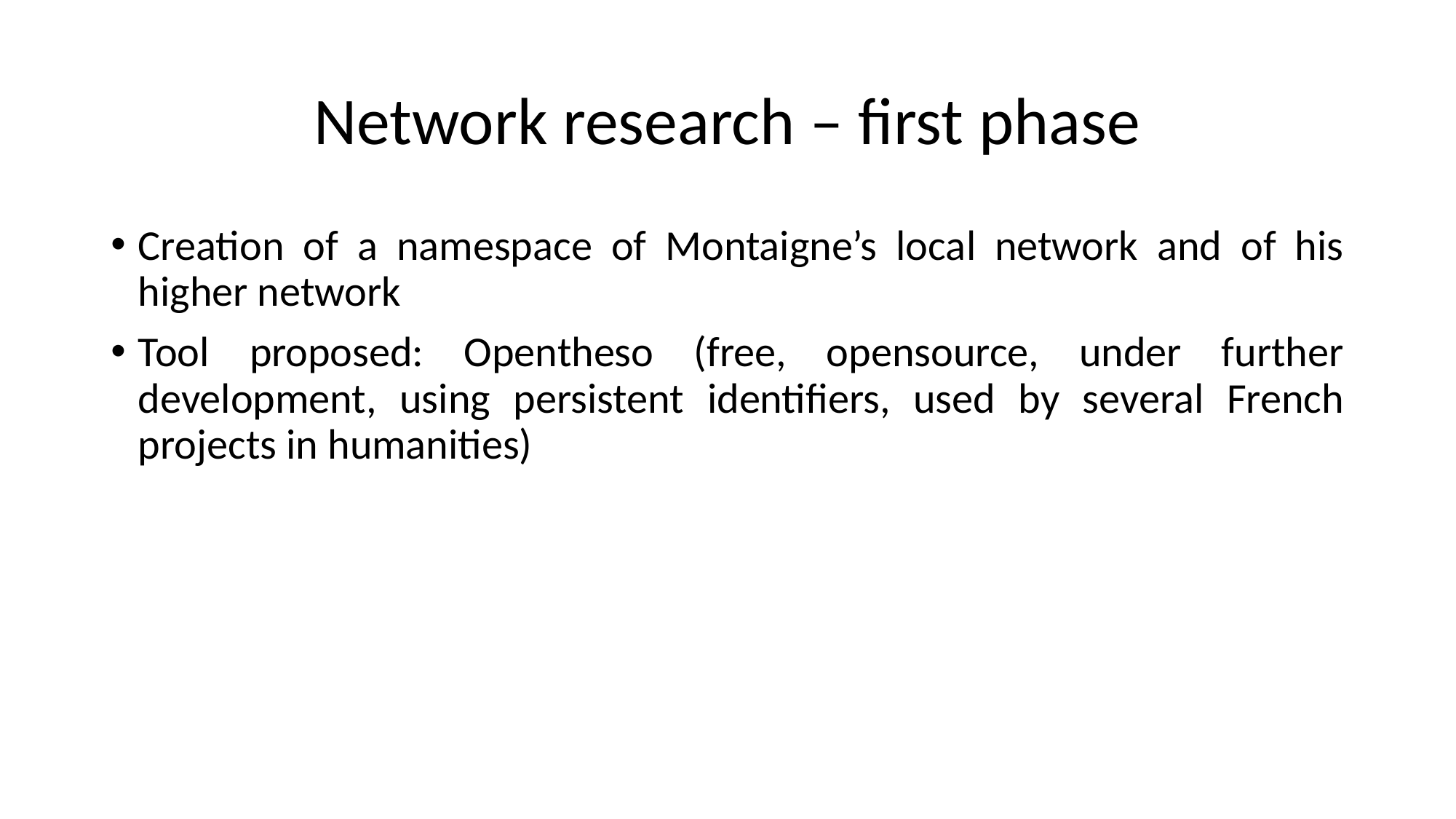

# Network research – first phase
Creation of a namespace of Montaigne’s local network and of his higher network
Tool proposed: Opentheso (free, opensource, under further development, using persistent identifiers, used by several French projects in humanities)